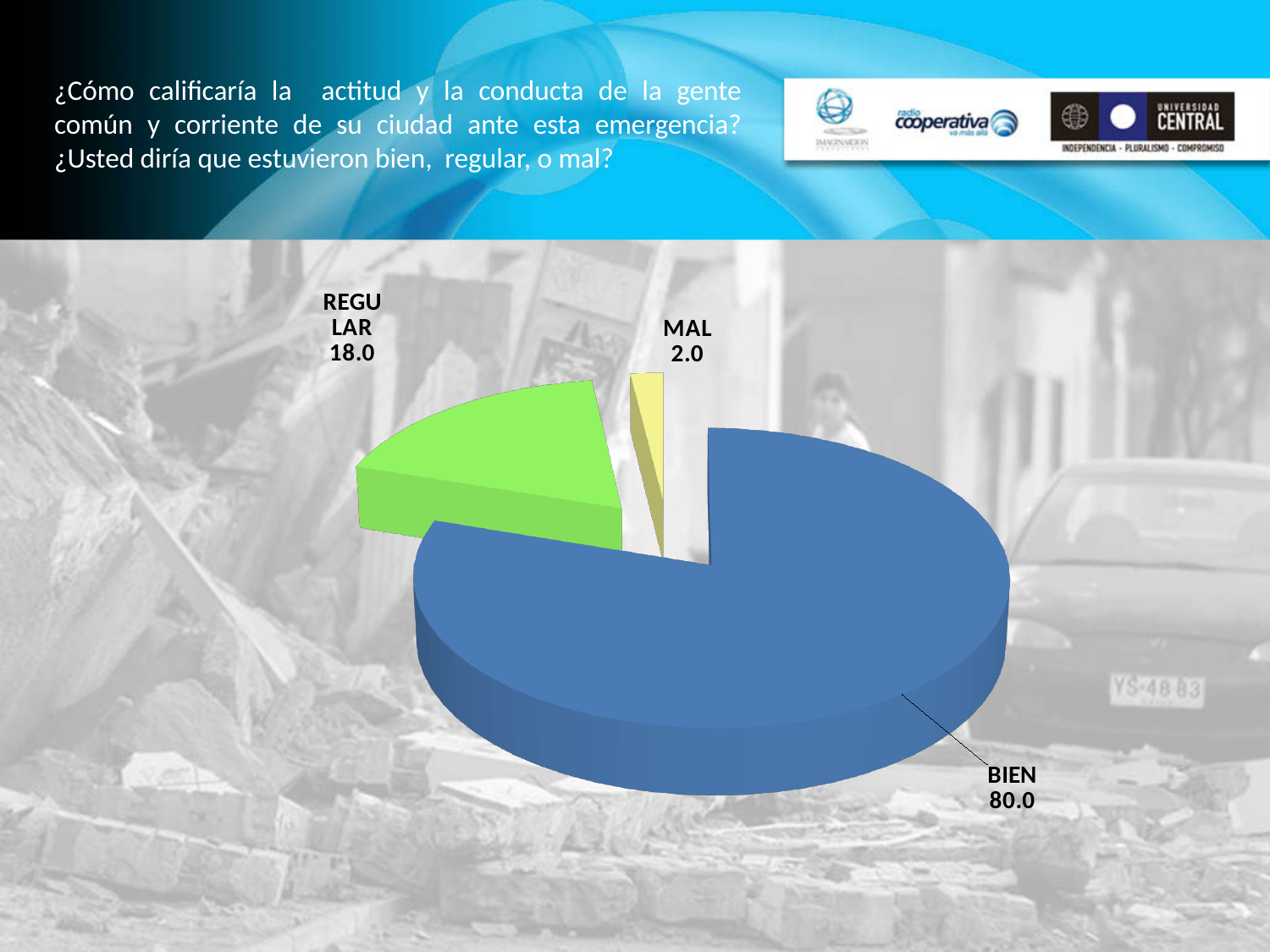

¿Cómo calificaría la  actitud y la conducta de la gente común y corriente de su ciudad ante esta emergencia? ¿Usted diría que estuvieron bien,  regular, o mal?

[unsupported chart]